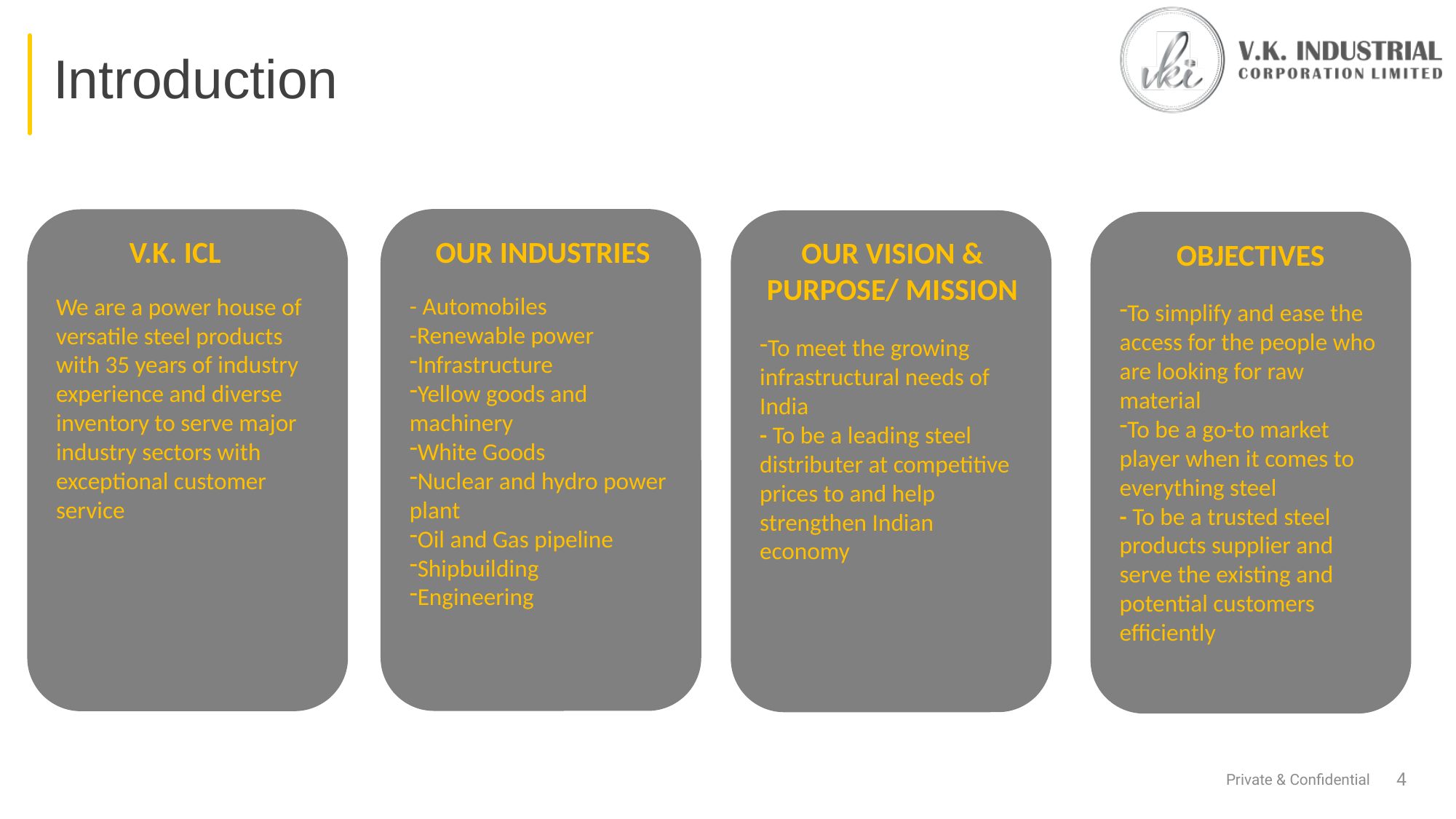

# Introduction

OUR INDUSTRIES
- Automobiles
-Renewable power
Infrastructure
Yellow goods and machinery
White Goods
Nuclear and hydro power plant
Oil and Gas pipeline
Shipbuilding
Engineering

V.K. ICL
We are a power house of versatile steel products with 35 years of industry experience and diverse inventory to serve major industry sectors with exceptional customer service

OUR VISION & PURPOSE/ MISSION

To meet the growing infrastructural needs of  India
- To be a leading steel distributer at competitive prices to and help strengthen Indian economy

OBJECTIVES

To simplify and ease the access for the people who are looking for raw material
To be a go-to market player when it comes to everything steel
- To be a trusted steel products supplier and serve the existing and potential customers efficiently
4